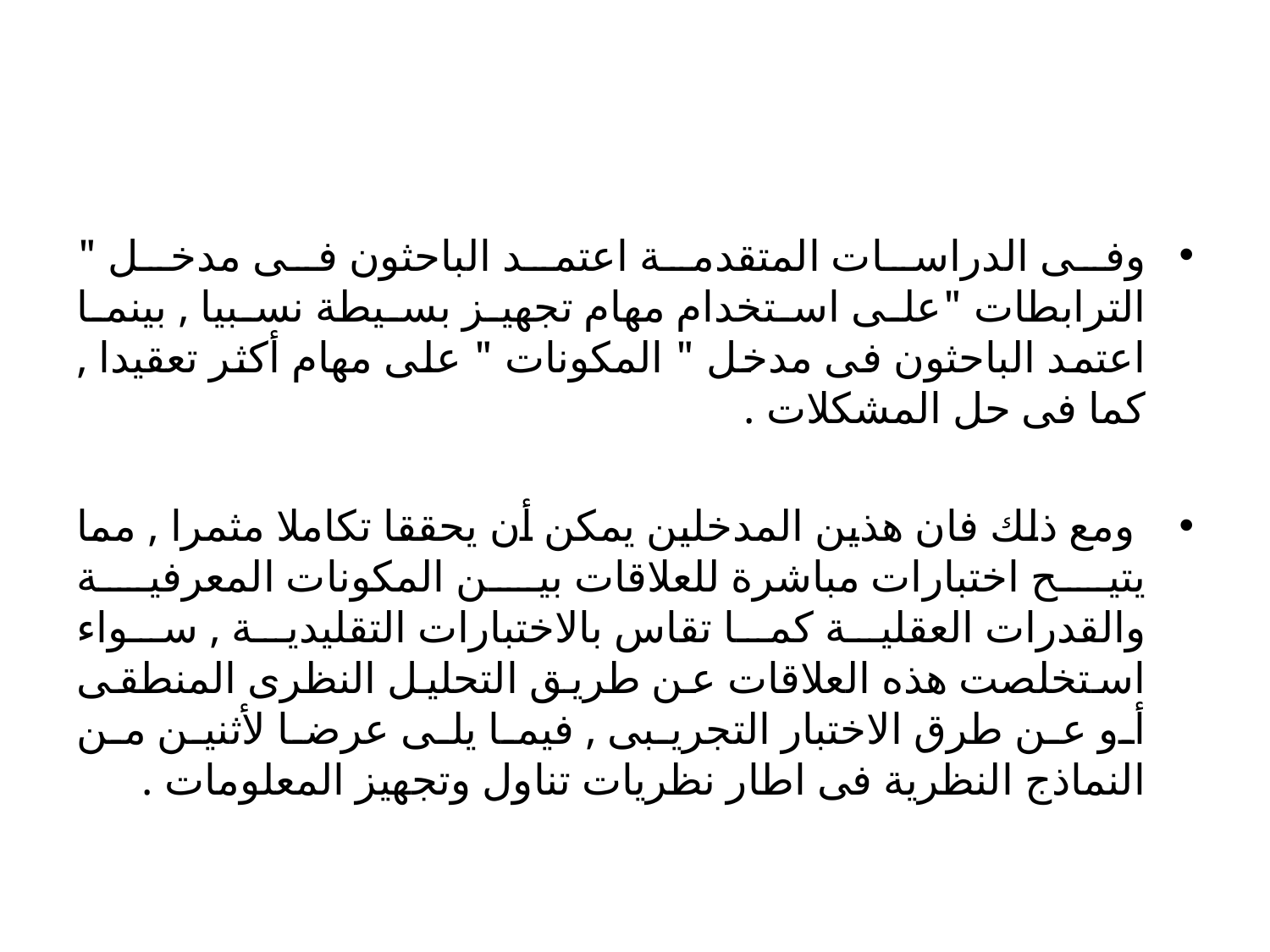

#
وفى الدراسات المتقدمة اعتمد الباحثون فى مدخل " الترابطات "على استخدام مهام تجهيز بسيطة نسبيا , بينما اعتمد الباحثون فى مدخل " المكونات " على مهام أكثر تعقيدا , كما فى حل المشكلات .

 ومع ذلك فان هذين المدخلين يمكن أن يحققا تكاملا مثمرا , مما يتيح اختبارات مباشرة للعلاقات بين المكونات المعرفية والقدرات العقلية كما تقاس بالاختبارات التقليدية , سواء استخلصت هذه العلاقات عن طريق التحليل النظرى المنطقى أو عن طرق الاختبار التجريبى , فيما يلى عرضا لأثنين من النماذج النظرية فى اطار نظريات تناول وتجهيز المعلومات .